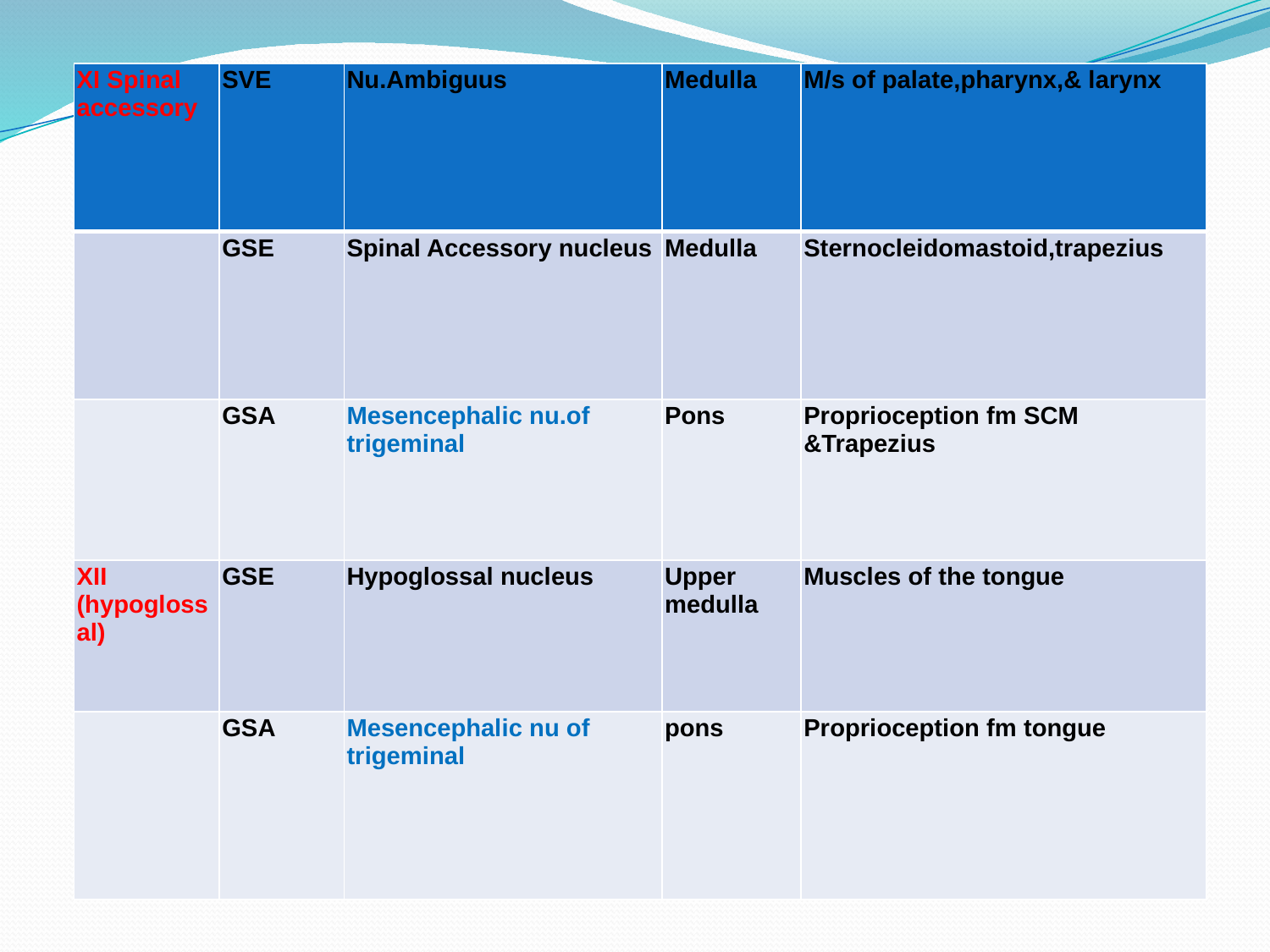

| XI Spinal accessory | SVE | Nu.Ambiguus | Medulla | M/s of palate,pharynx,& larynx |
| --- | --- | --- | --- | --- |
|  | GSE | Spinal Accessory nucleus | Medulla | Sternocleidomastoid,trapezius |
|  | GSA | Mesencephalic nu.of trigeminal | Pons | Proprioception fm SCM &Trapezius |
| XII (hypoglossal) | GSE | Hypoglossal nucleus | Upper medulla | Muscles of the tongue |
|  | GSA | Mesencephalic nu of trigeminal | pons | Proprioception fm tongue |